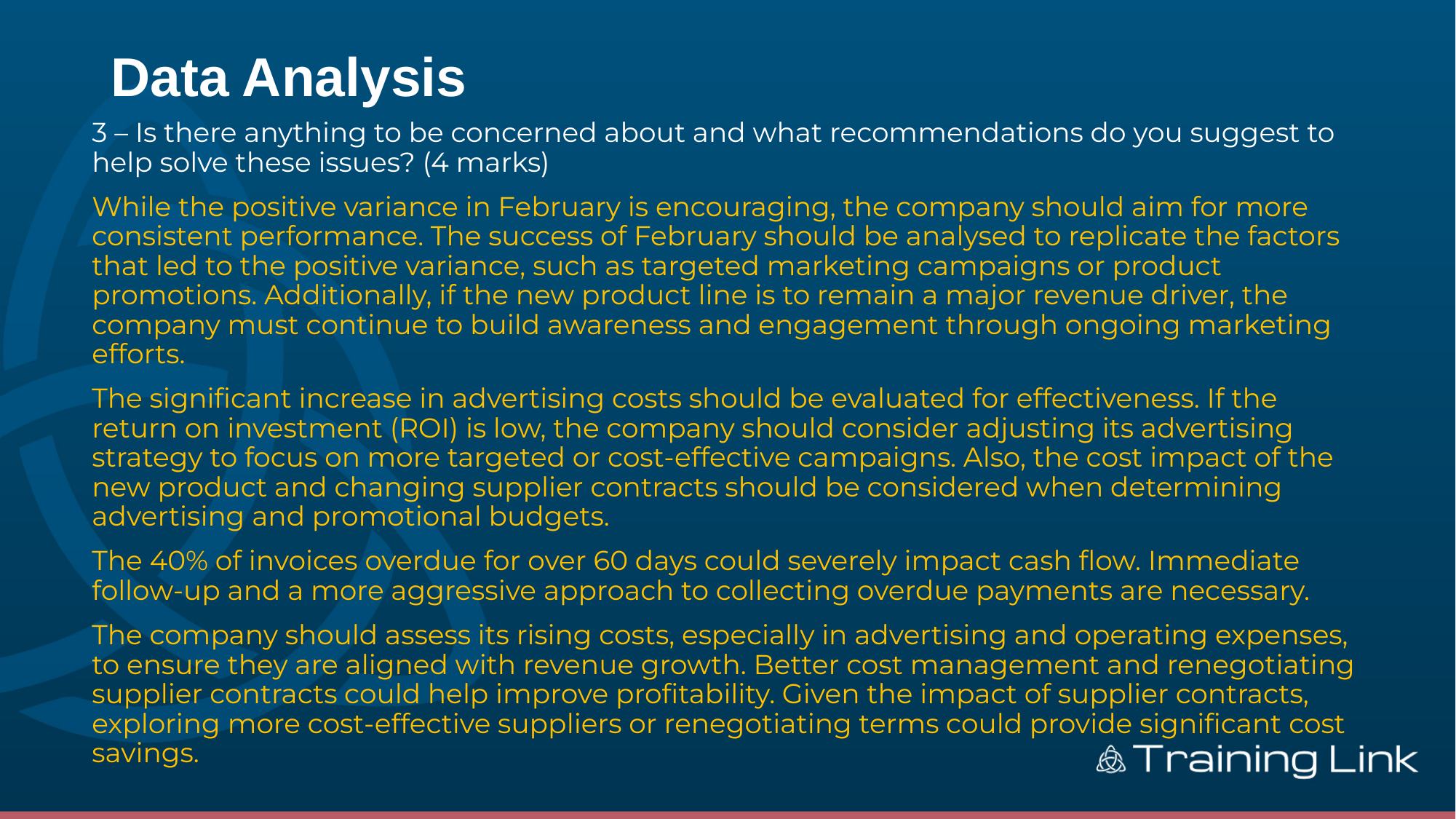

# Data Analysis
3 – Is there anything to be concerned about and what recommendations do you suggest to help solve these issues? (4 marks)
While the positive variance in February is encouraging, the company should aim for more consistent performance. The success of February should be analysed to replicate the factors that led to the positive variance, such as targeted marketing campaigns or product promotions. Additionally, if the new product line is to remain a major revenue driver, the company must continue to build awareness and engagement through ongoing marketing efforts.
The significant increase in advertising costs should be evaluated for effectiveness. If the return on investment (ROI) is low, the company should consider adjusting its advertising strategy to focus on more targeted or cost-effective campaigns. Also, the cost impact of the new product and changing supplier contracts should be considered when determining advertising and promotional budgets.
The 40% of invoices overdue for over 60 days could severely impact cash flow. Immediate follow-up and a more aggressive approach to collecting overdue payments are necessary.
The company should assess its rising costs, especially in advertising and operating expenses, to ensure they are aligned with revenue growth. Better cost management and renegotiating supplier contracts could help improve profitability. Given the impact of supplier contracts, exploring more cost-effective suppliers or renegotiating terms could provide significant cost savings.